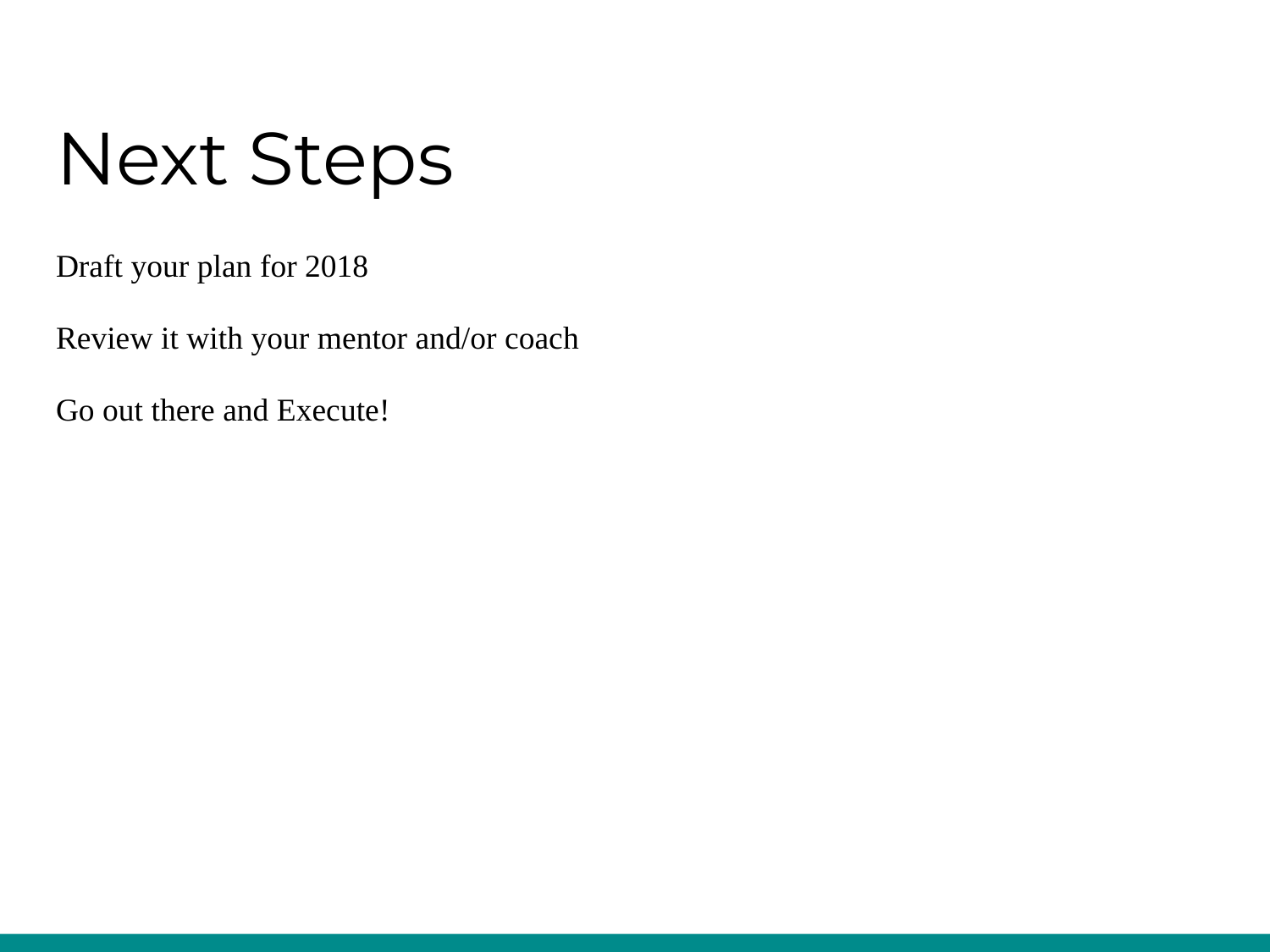

# Next Steps
Draft your plan for 2018
Review it with your mentor and/or coach
Go out there and Execute!